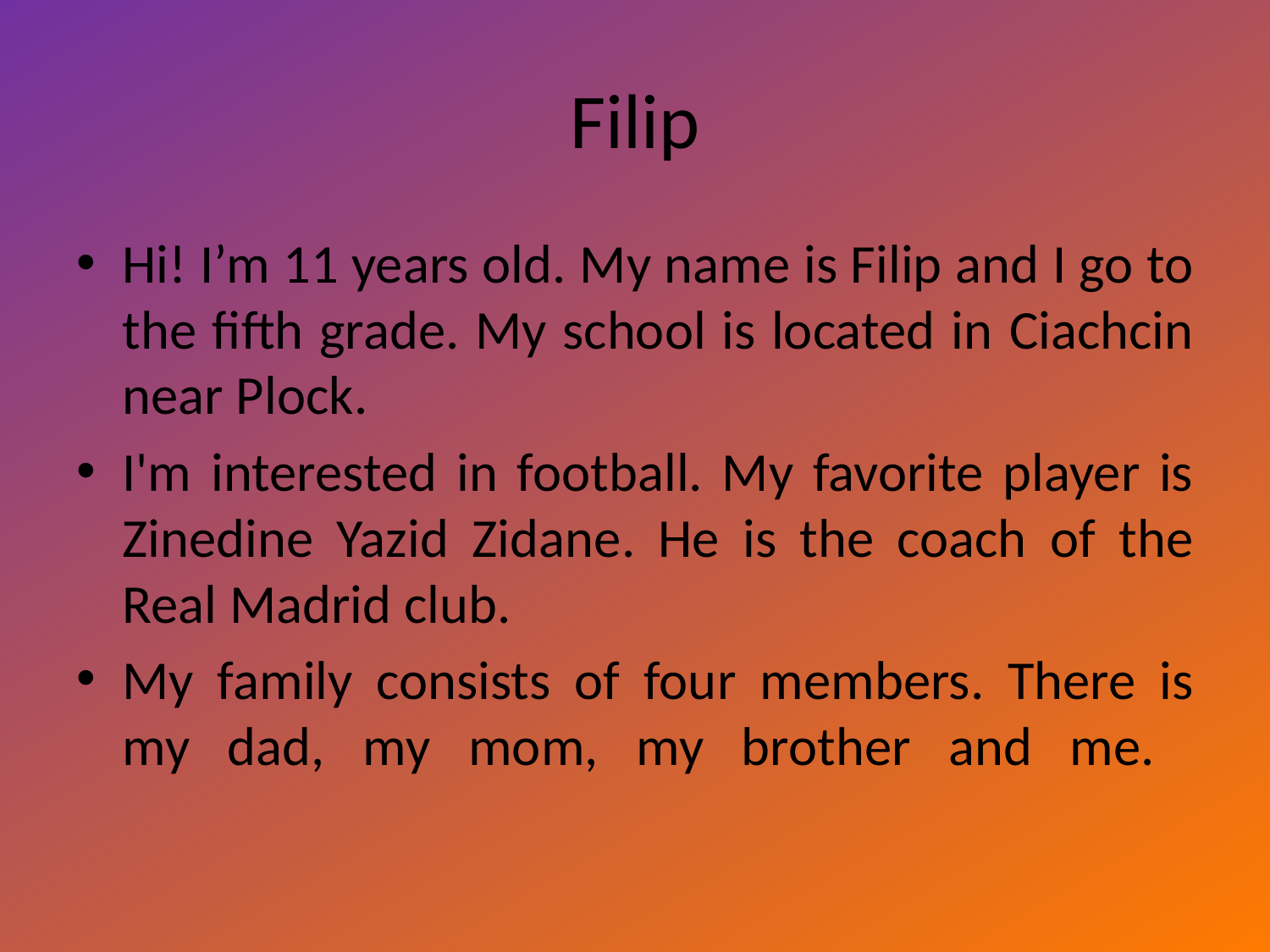

# Filip
Hi! I’m 11 years old. My name is Filip and I go to the fifth grade. My school is located in Ciachcin near Plock.
I'm interested in football. My favorite player is Zinedine Yazid Zidane. He is the coach of the Real Madrid club.
My family consists of four members. There is my dad, my mom, my brother and me.